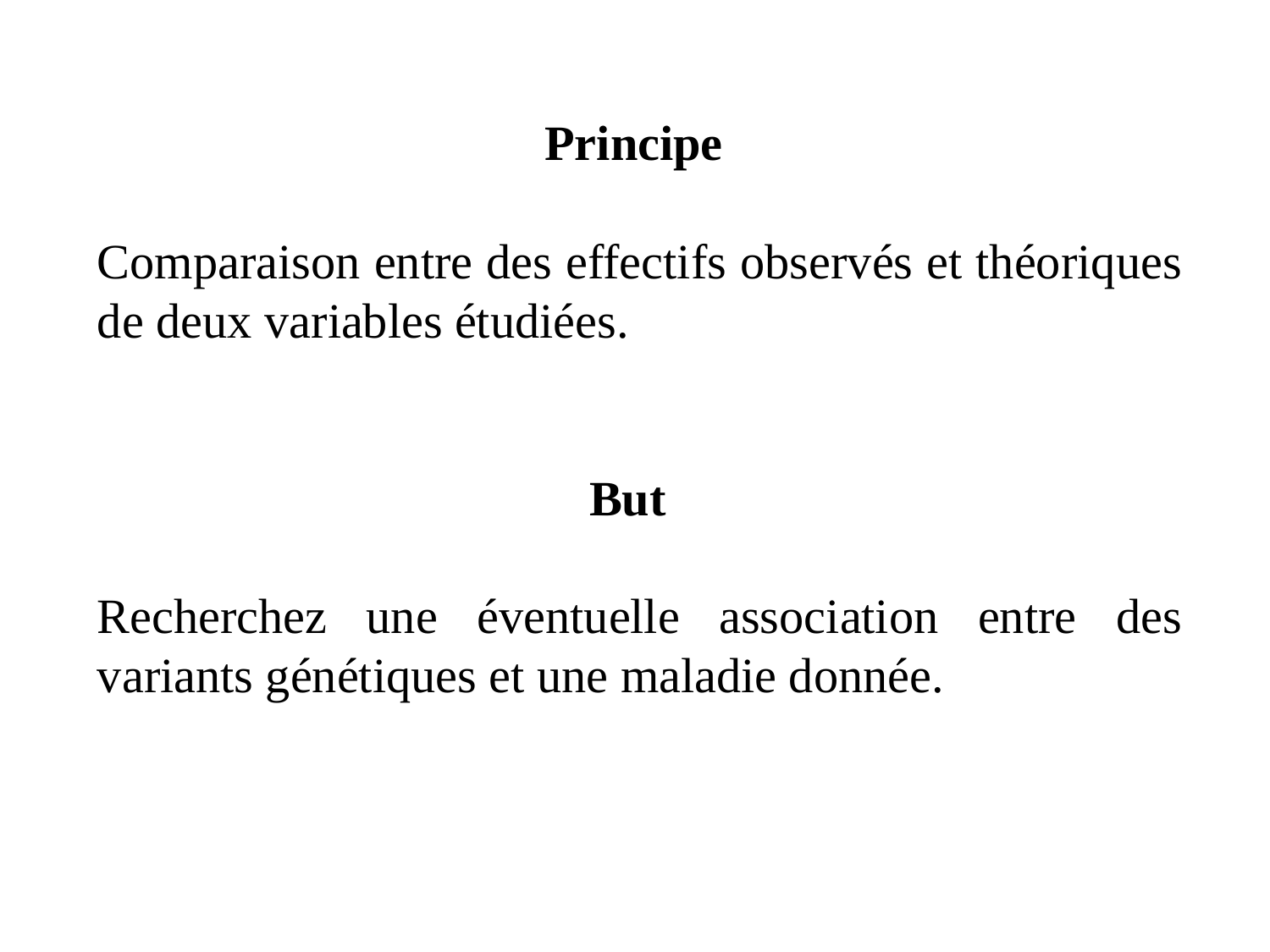

Principe

Comparaison entre des effectifs observés et théoriques de deux variables étudiées.

But

Recherchez une éventuelle association entre des variants génétiques et une maladie donnée.